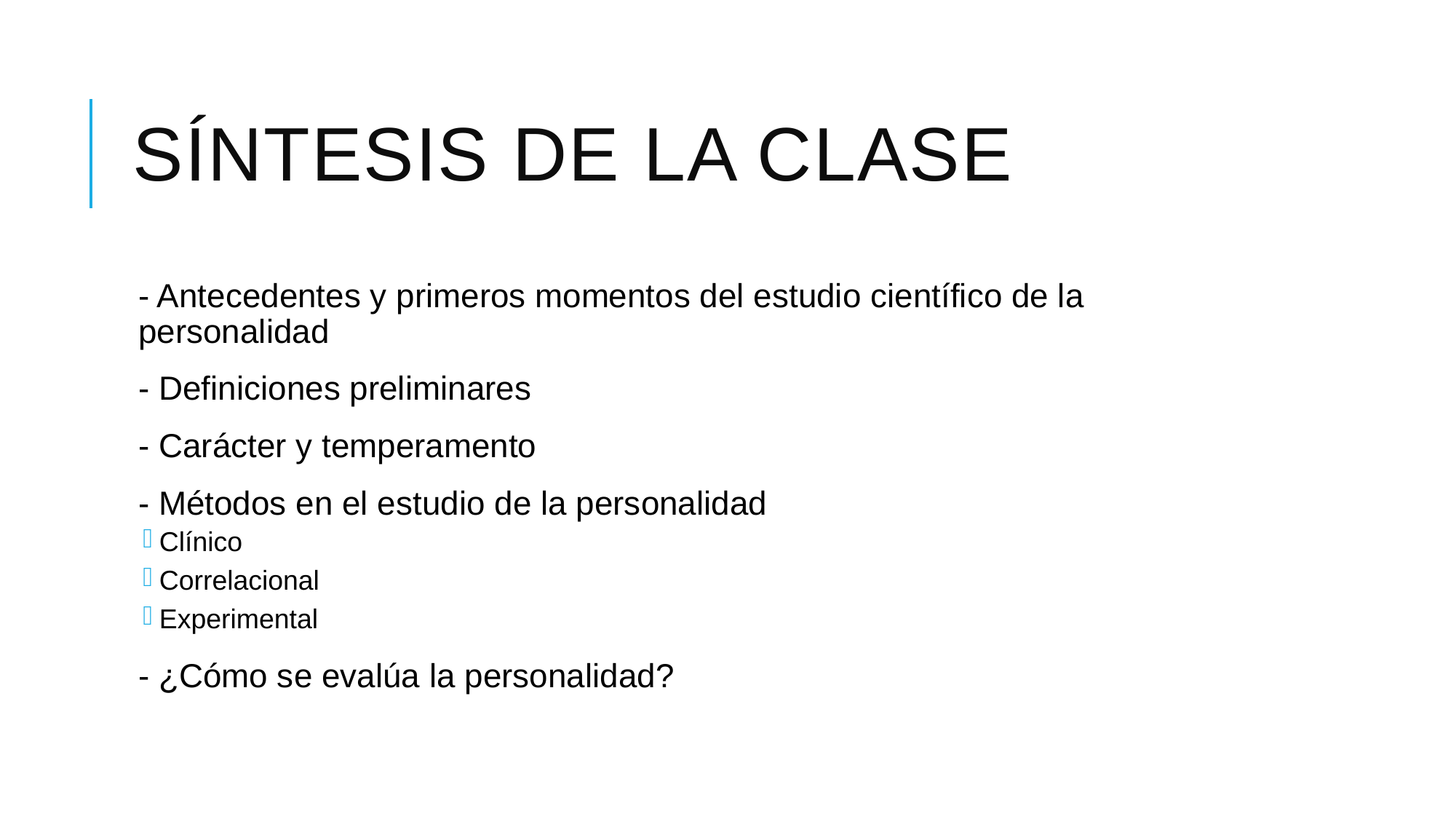

# Síntesis de la clase
- Antecedentes y primeros momentos del estudio científico de la personalidad
- Definiciones preliminares
- Carácter y temperamento
- Métodos en el estudio de la personalidad
Clínico
Correlacional
Experimental
- ¿Cómo se evalúa la personalidad?